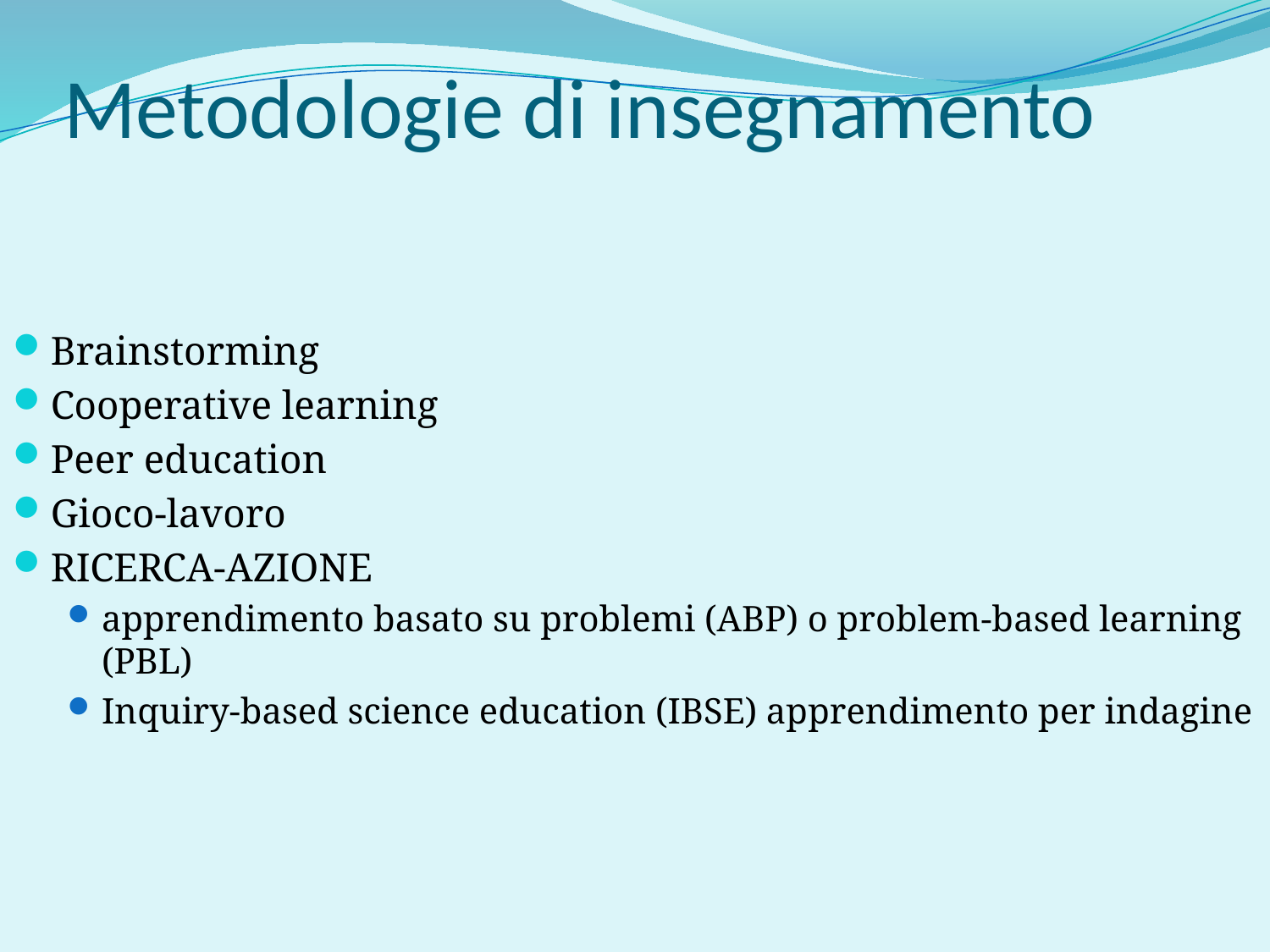

# Metodologie di insegnamento
Brainstorming
Cooperative learning
Peer education
Gioco-lavoro
RICERCA-AZIONE
apprendimento basato su problemi (ABP) o problem-based learning (PBL)
Inquiry-based science education (IBSE) apprendimento per indagine